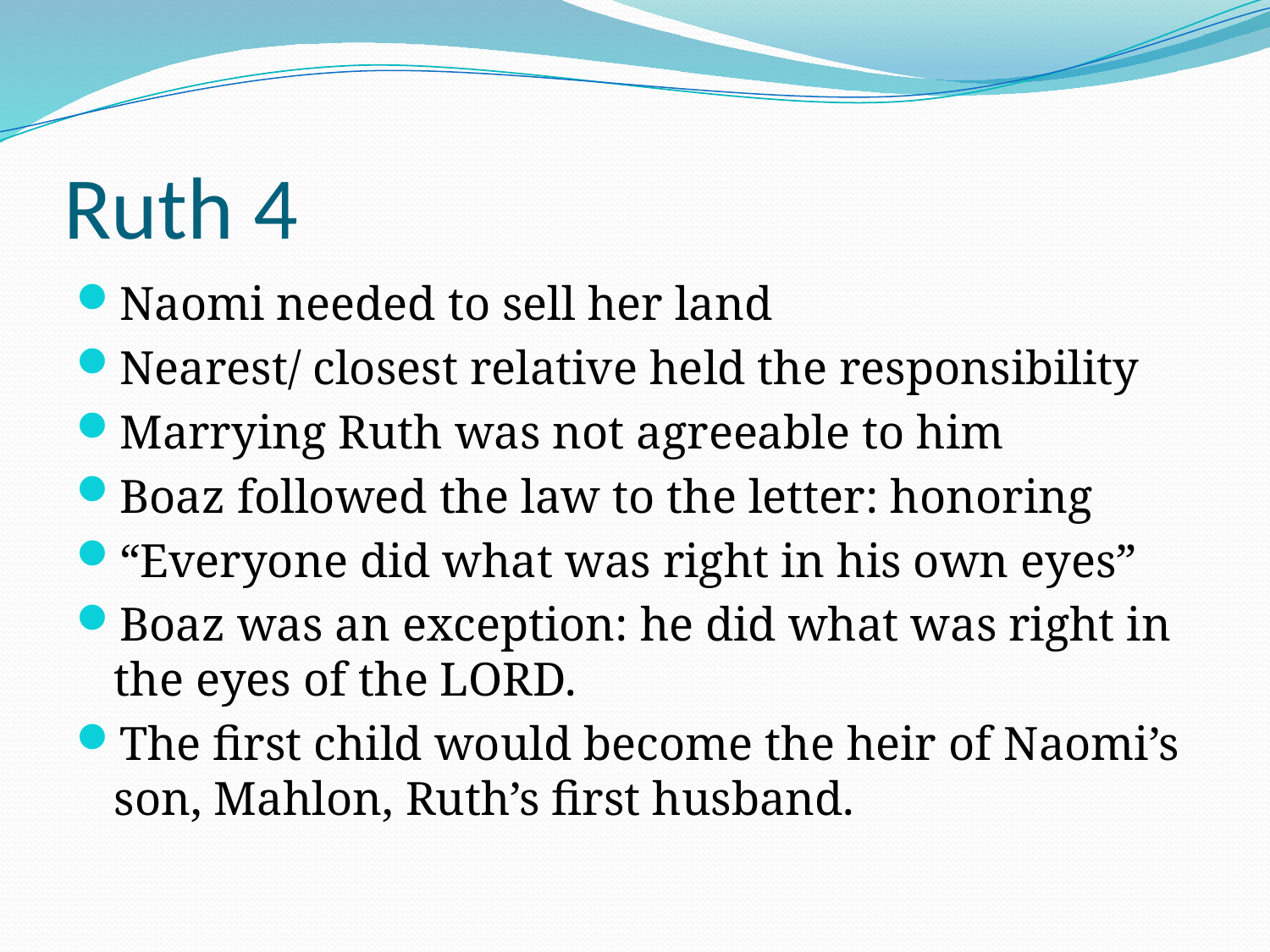

# Ruth 4
Naomi needed to sell her land
Nearest/ closest relative held the responsibility
Marrying Ruth was not agreeable to him
Boaz followed the law to the letter: honoring
“Everyone did what was right in his own eyes”
Boaz was an exception: he did what was right in the eyes of the LORD.
The first child would become the heir of Naomi’s son, Mahlon, Ruth’s first husband.